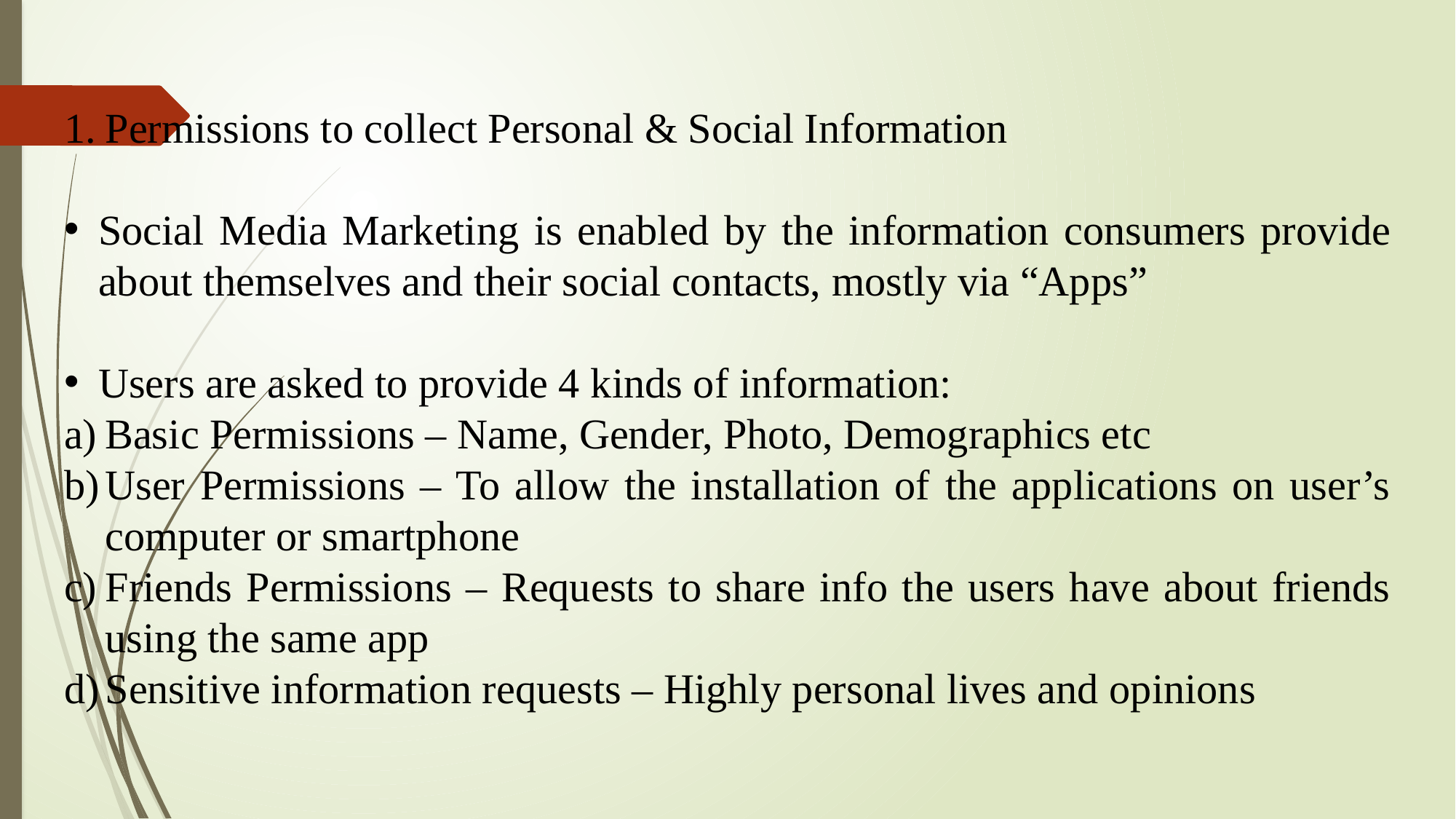

Permissions to collect Personal & Social Information

Social Media Marketing is enabled by the information consumers provide about themselves and their social contacts, mostly via “Apps”

Users are asked to provide 4 kinds of information:
Basic Permissions – Name, Gender, Photo, Demographics etc
User Permissions – To allow the installation of the applications on user’s computer or smartphone
Friends Permissions – Requests to share info the users have about friends using the same app
Sensitive information requests – Highly personal lives and opinions